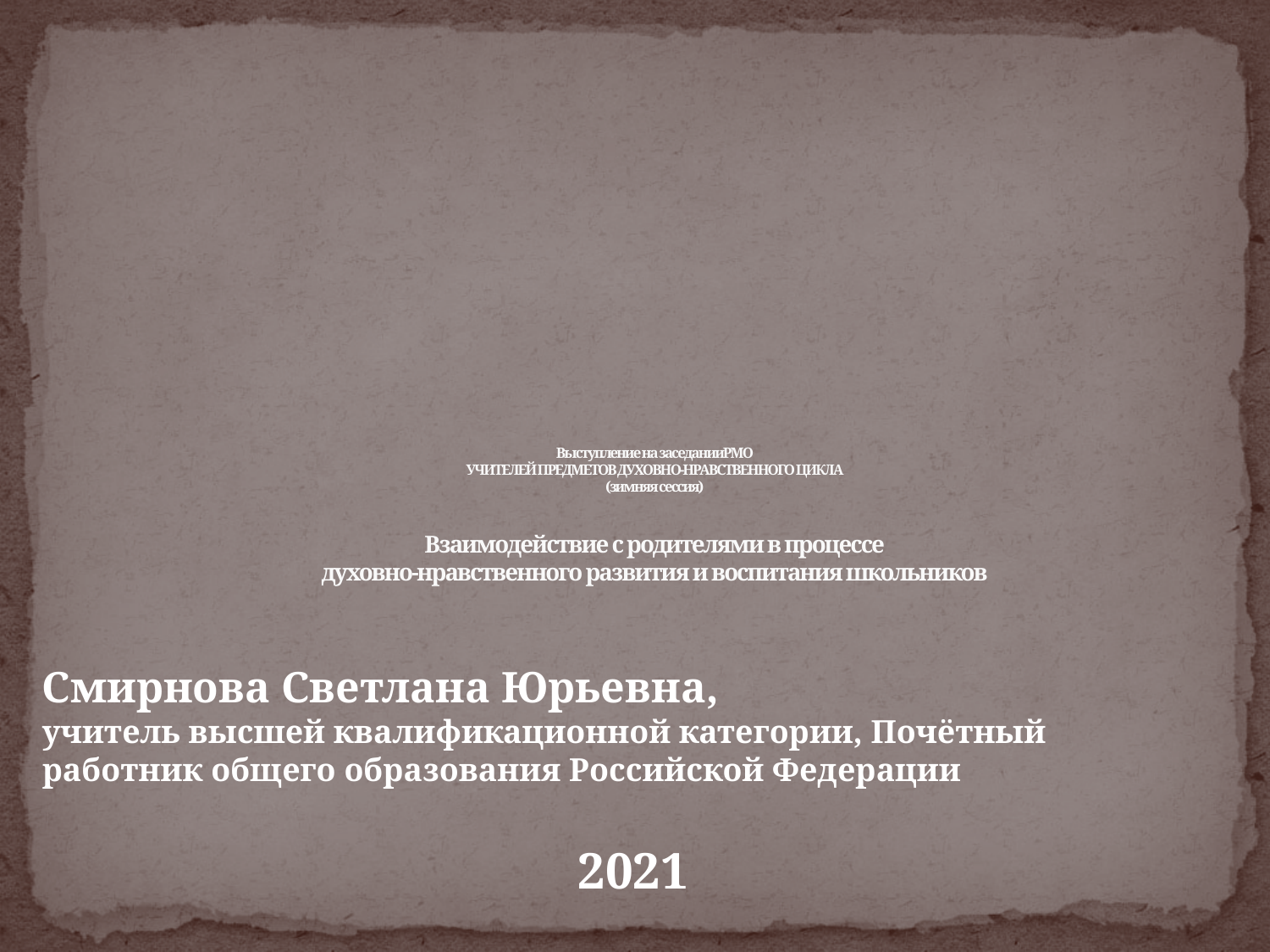

# Выступление на заседанииРМО УЧИТЕЛЕЙ ПРЕДМЕТОВ ДУХОВНО-НРАВСТВЕННОГО ЦИКЛА (зимняя сессия)   Взаимодействие с родителями в процессе духовно-нравственного развития и воспитания школьников
Смирнова Светлана Юрьевна,
учитель высшей квалификационной категории, Почётный работник общего образования Российской Федерации
2021